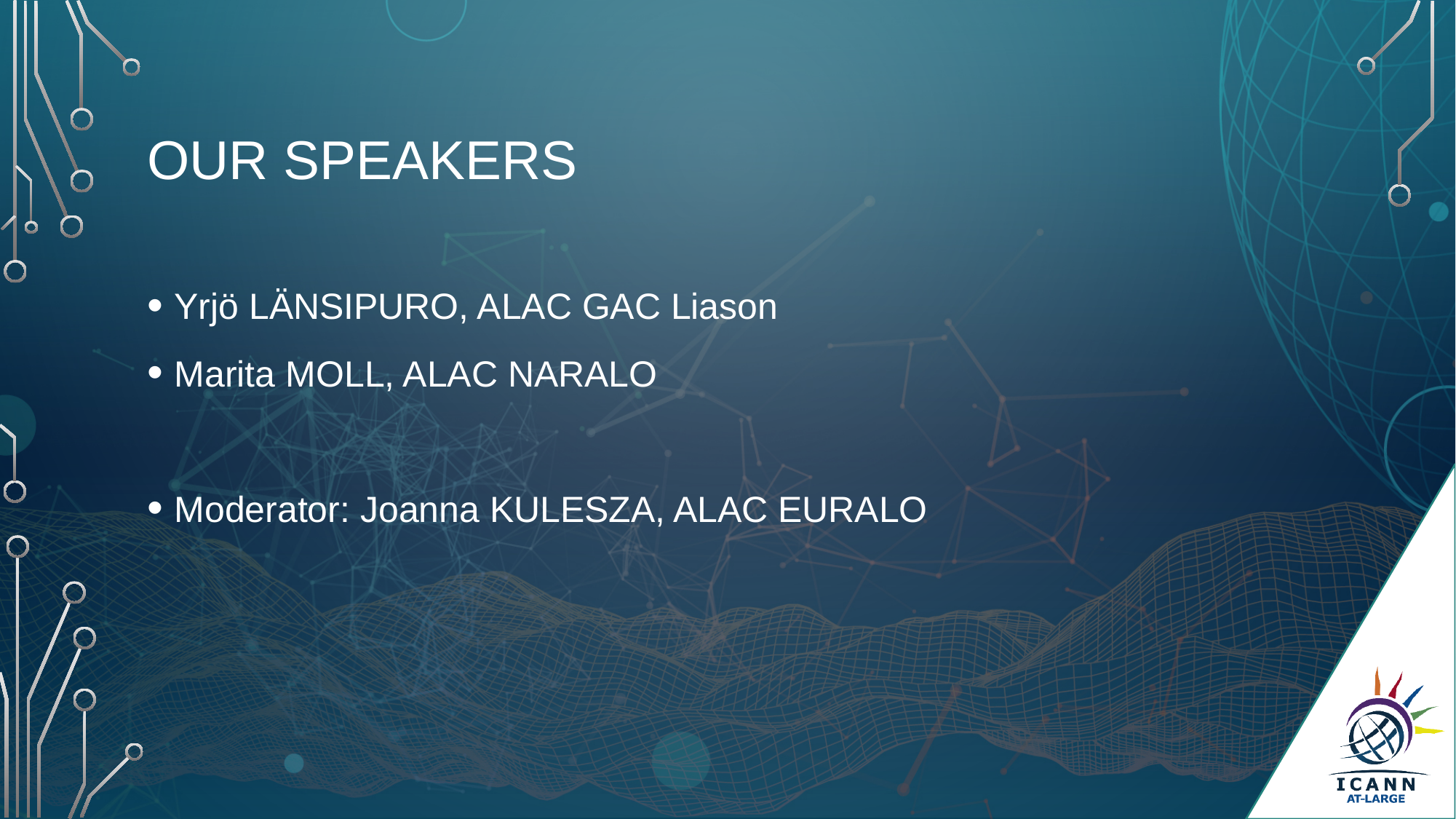

# Our speakers
Yrjö LÄNSIPURO, ALAC GAC Liason
Marita MOLL, ALAC NARALO

Moderator: Joanna KULESZA, ALAC EURALO